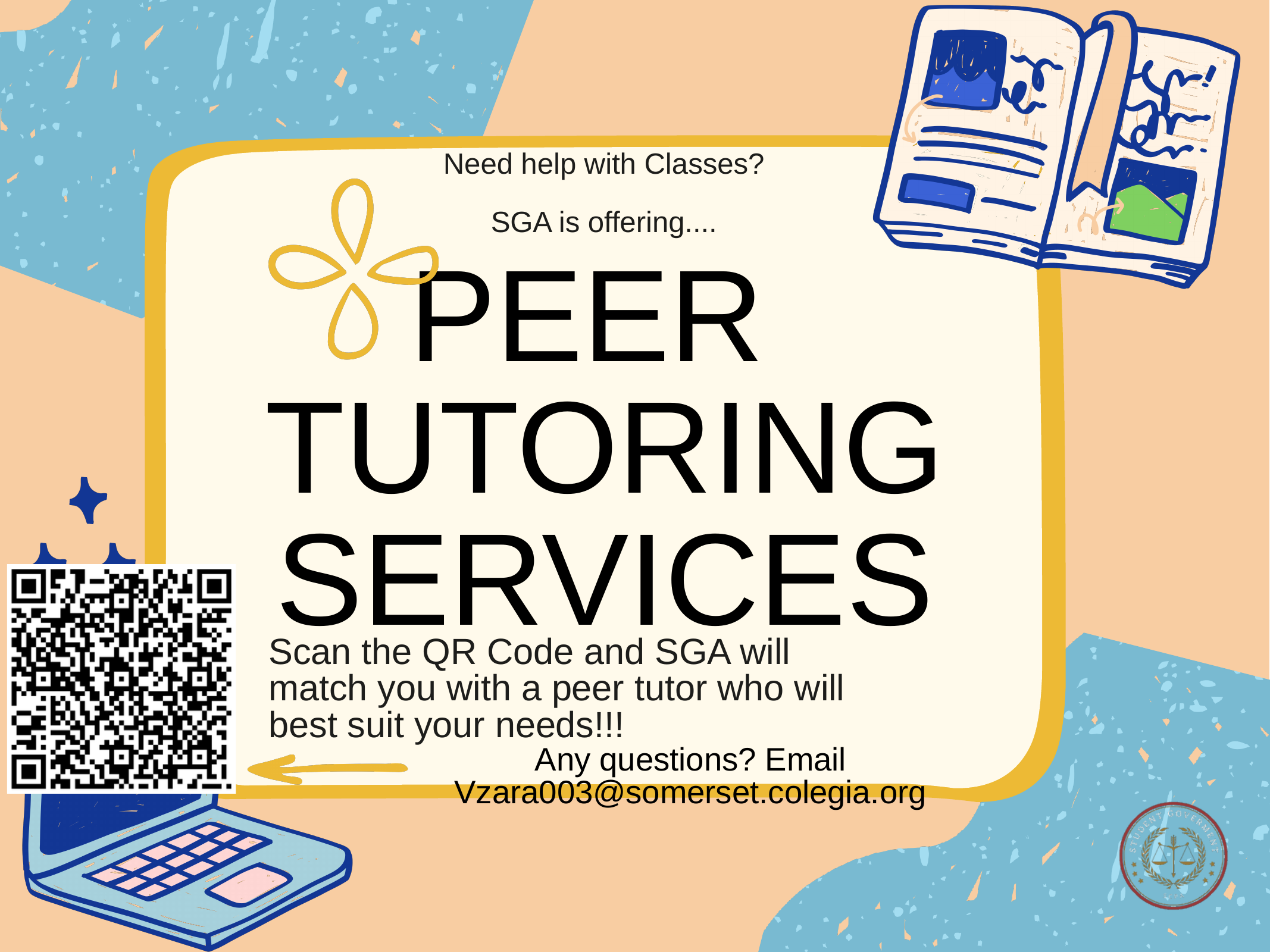

Need help with Classes?

SGA is offering....

PEER
TUTORING SERVICES

Scan the QR Code and SGA will match you with a peer tutor who will best suit your needs!!!

Any questions? Email Vzara003@somerset.colegia.org​